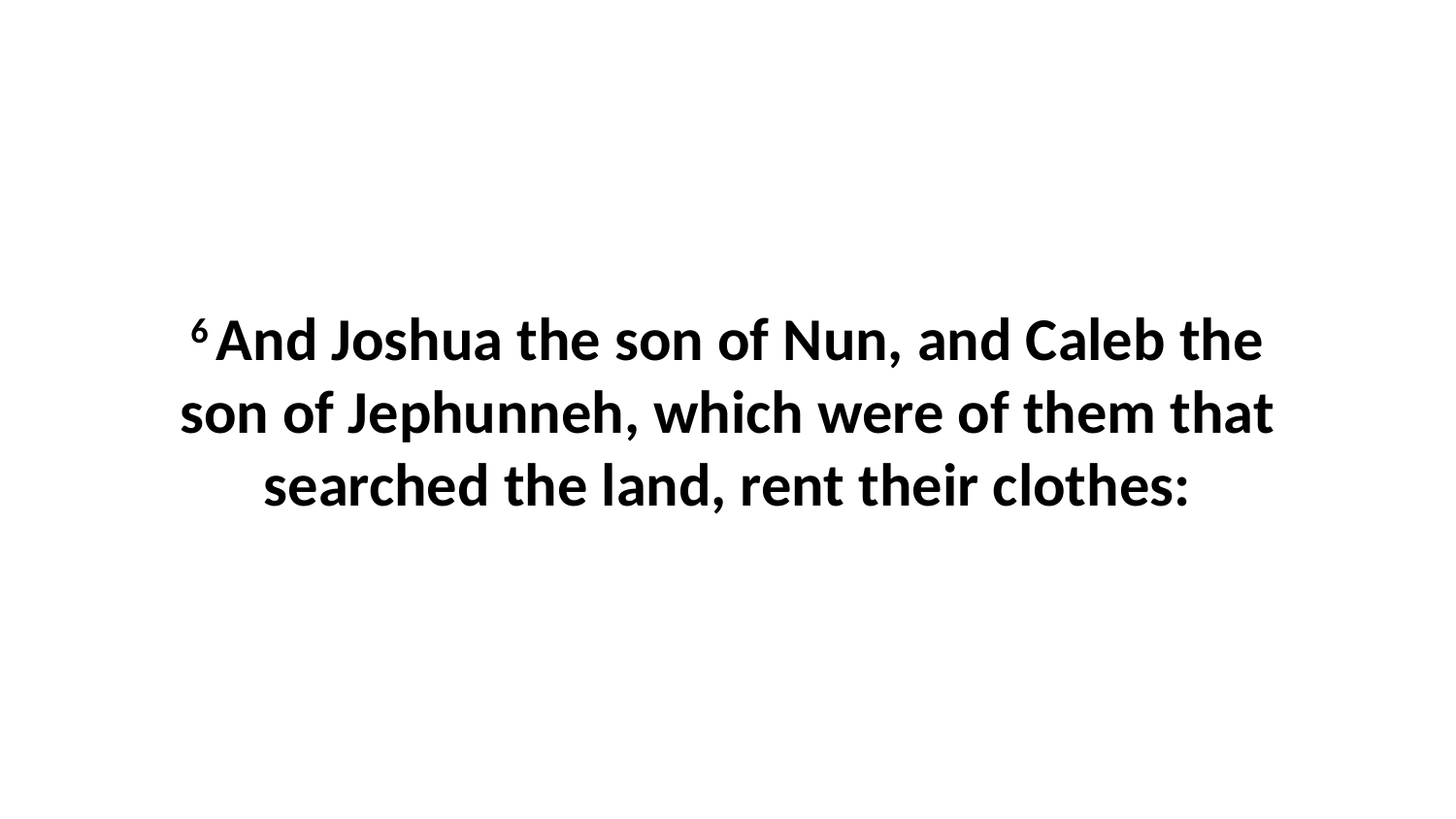

6 And Joshua the son of Nun, and Caleb the son of Jephunneh, which were of them that searched the land, rent their clothes: